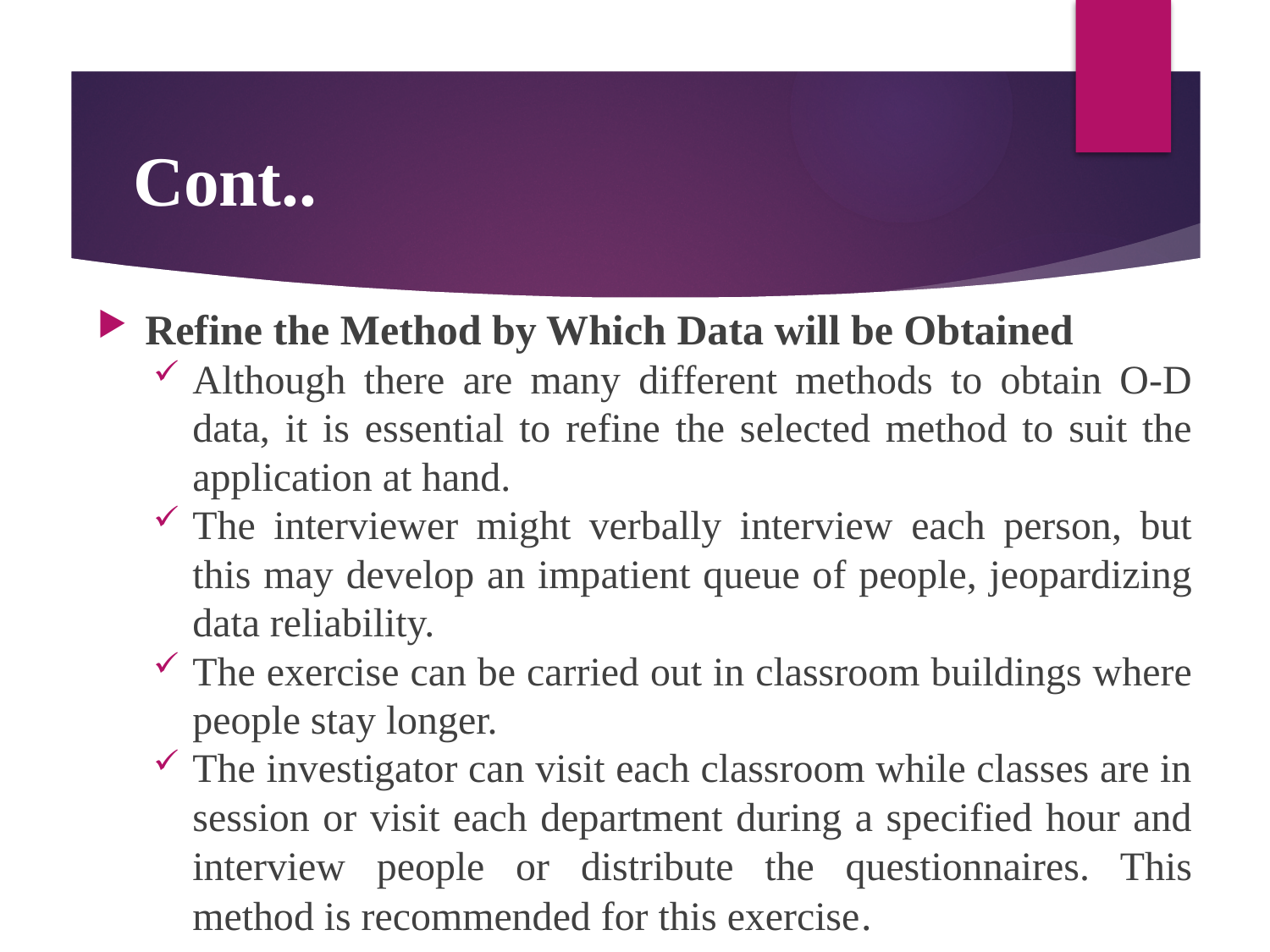

# Cont..
Refine the Method by Which Data will be Obtained
Although there are many different methods to obtain O-D data, it is essential to refine the selected method to suit the application at hand.
The interviewer might verbally interview each person, but this may develop an impatient queue of people, jeopardizing data reliability.
The exercise can be carried out in classroom buildings where people stay longer.
The investigator can visit each classroom while classes are in session or visit each department during a specified hour and interview people or distribute the questionnaires. This method is recommended for this exercise.